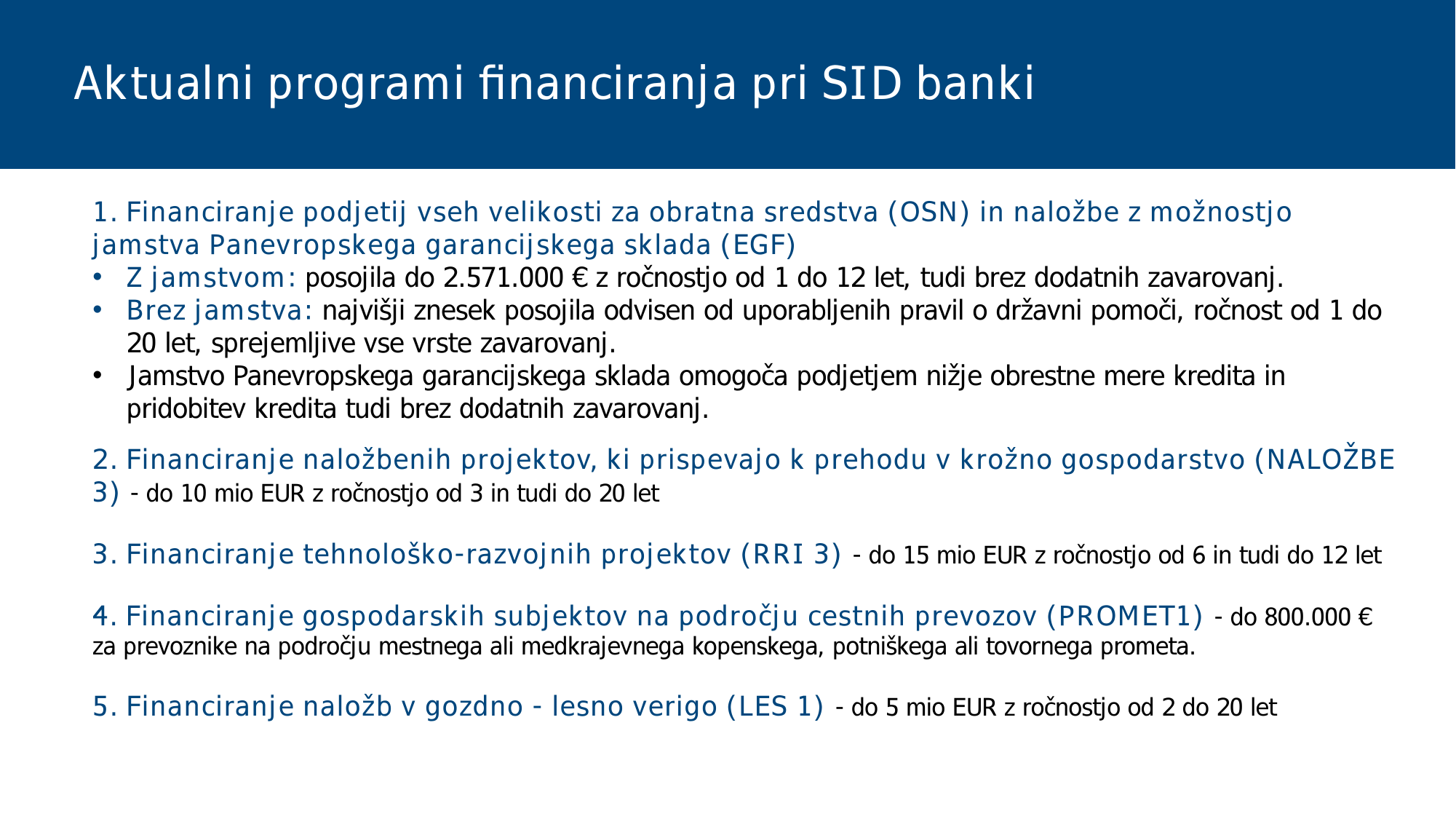

Aktualni programi financiranja pri SID banki

1. Financiranje podjetij vseh velikosti za obratna sredstva (OSN) in naložbe z možnostjo jamstva Panevropskega garancijskega sklada (EGF)
Z jamstvom: posojila do 2.571.000 € z ročnostjo od 1 do 12 let, tudi brez dodatnih zavarovanj.
Brez jamstva: najvišji znesek posojila odvisen od uporabljenih pravil o državni pomoči, ročnost od 1 do 20 let, sprejemljive vse vrste zavarovanj.
Jamstvo Panevropskega garancijskega sklada omogoča podjetjem nižje obrestne mere kredita in pridobitev kredita tudi brez dodatnih zavarovanj.

2. Financiranje naložbenih projektov, ki prispevajo k prehodu v krožno gospodarstvo (NALOŽBE 3) - do 10 mio EUR z ročnostjo od 3 in tudi do 20 let

3. Financiranje tehnološko-razvojnih projektov (RRI 3) - do 15 mio EUR z ročnostjo od 6 in tudi do 12 let

4. Financiranje gospodarskih subjektov na področju cestnih prevozov (PROMET1) - do 800.000 € za prevoznike na področju mestnega ali medkrajevnega kopenskega, potniškega ali tovornega prometa.

5. Financiranje naložb v gozdno - lesno verigo (LES 1) - do 5 mio EUR z ročnostjo od 2 do 20 let